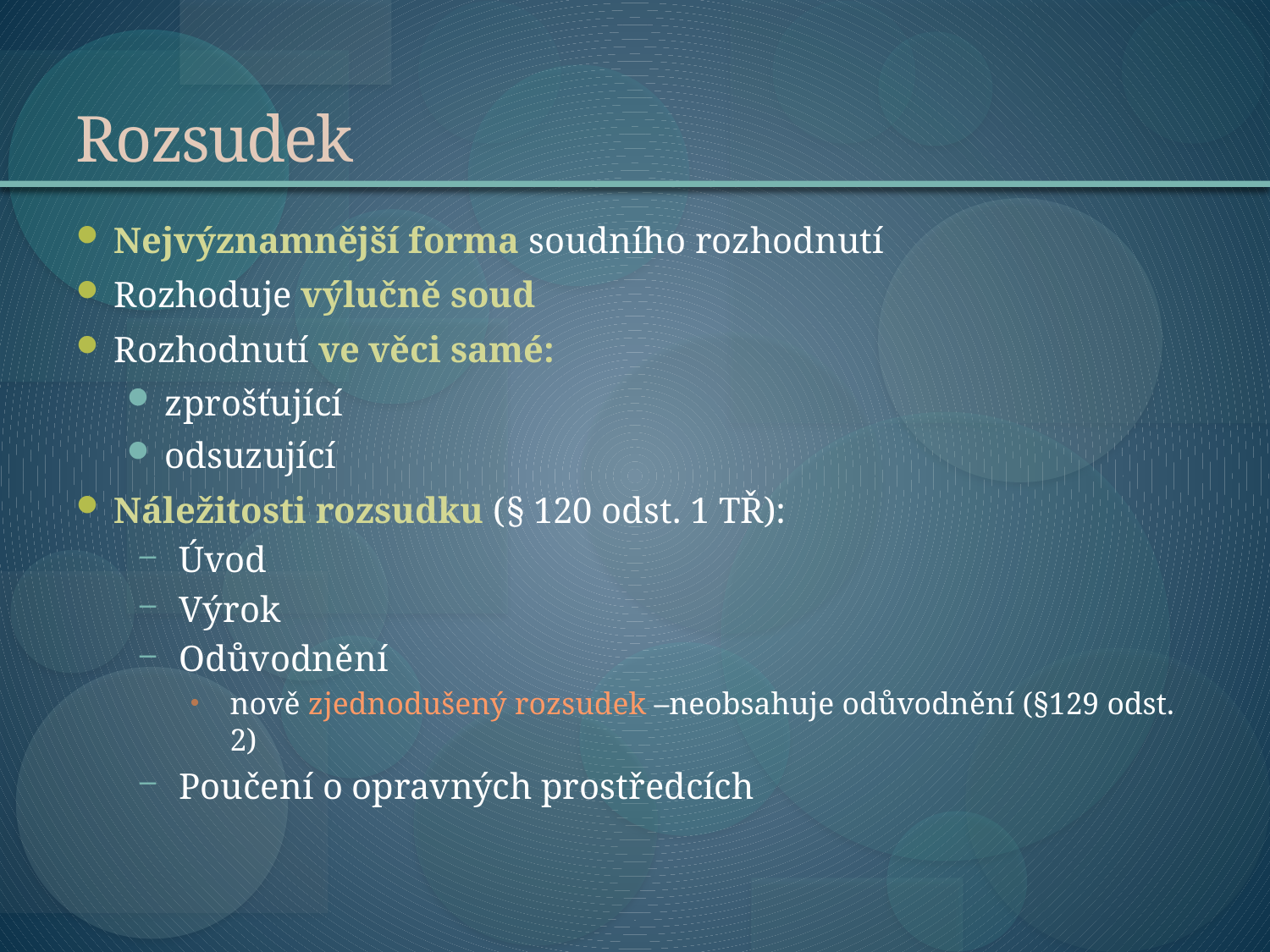

# Rozsudek
Nejvýznamnější forma soudního rozhodnutí
Rozhoduje výlučně soud
Rozhodnutí ve věci samé:
zprošťující
odsuzující
Náležitosti rozsudku (§ 120 odst. 1 TŘ):
Úvod
Výrok
Odůvodnění
nově zjednodušený rozsudek –neobsahuje odůvodnění (§129 odst. 2)
Poučení o opravných prostředcích